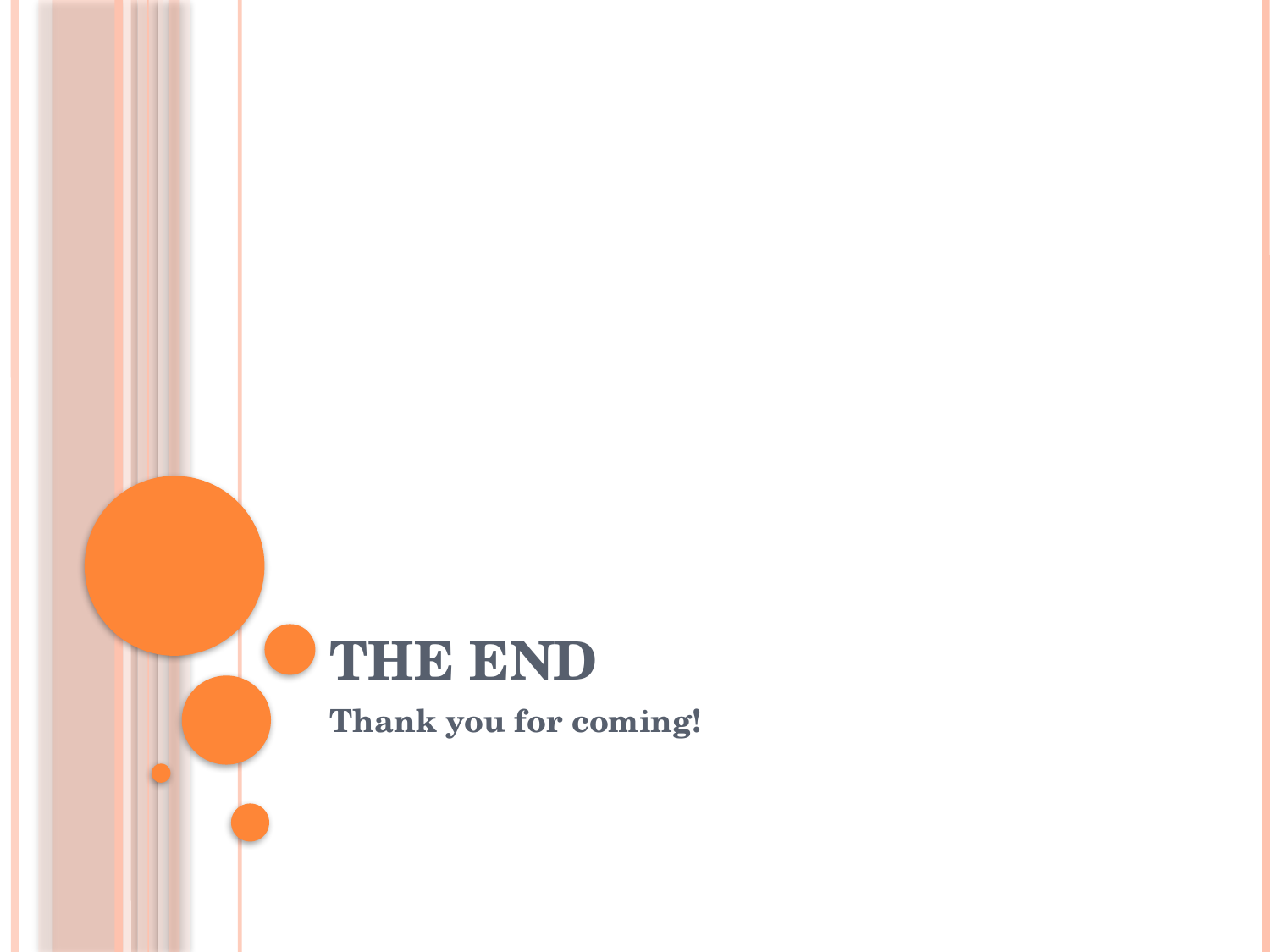

# THE END
Thank you for coming!